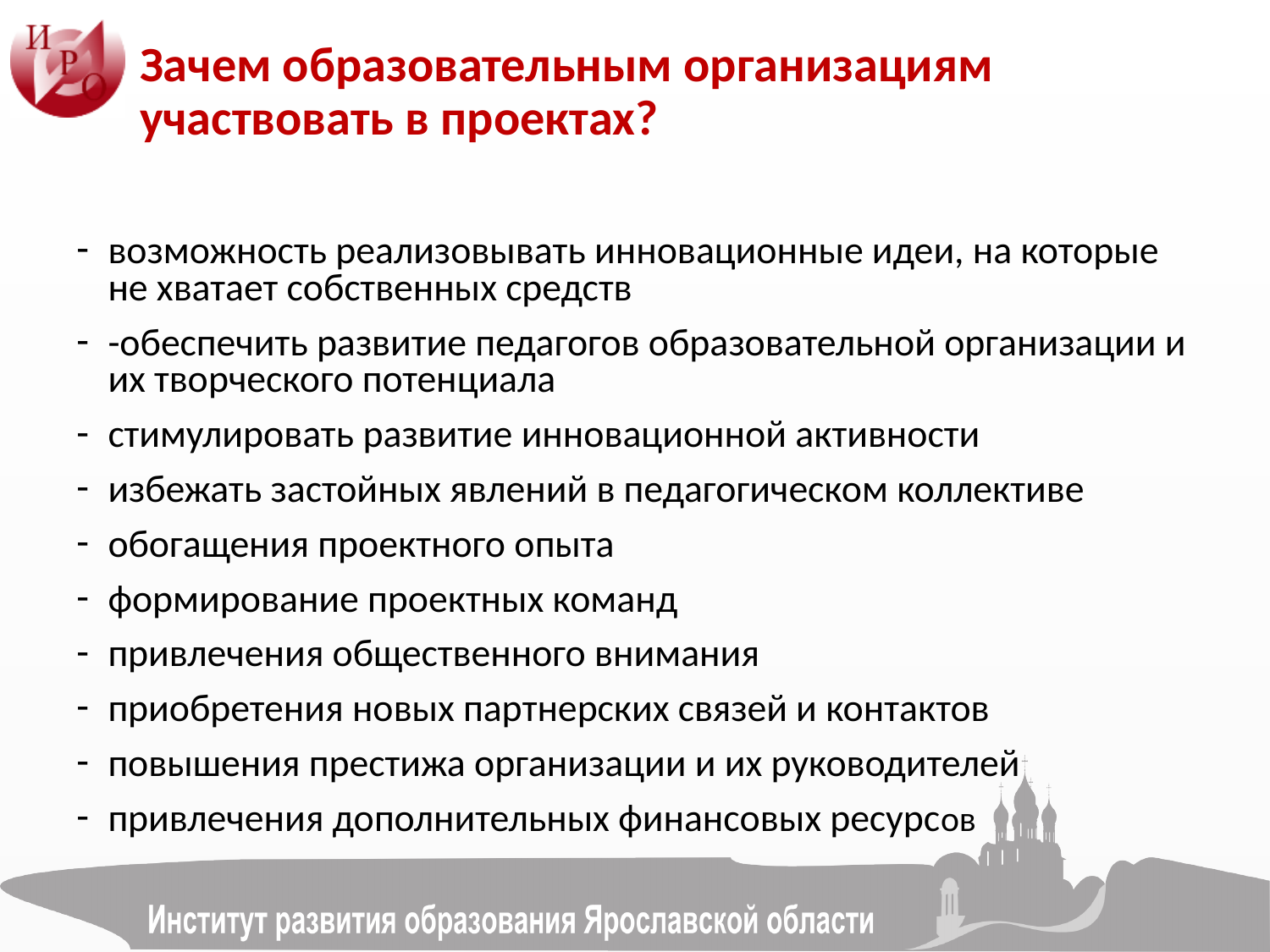

# Зачем образовательным организациям участвовать в проектах?

возможность реализовывать инновационные идеи, на которые не хватает собственных средств
-обеспечить развитие педагогов образовательной организации и их творческого потенциала
стимулировать развитие инновационной активности
избежать застойных явлений в педагогическом коллективе
обогащения проектного опыта
формирование проектных команд
привлечения общественного внимания
приобретения новых партнерских связей и контактов
повышения престижа организации и их руководителей
привлечения дополнительных финансовых ресурсов